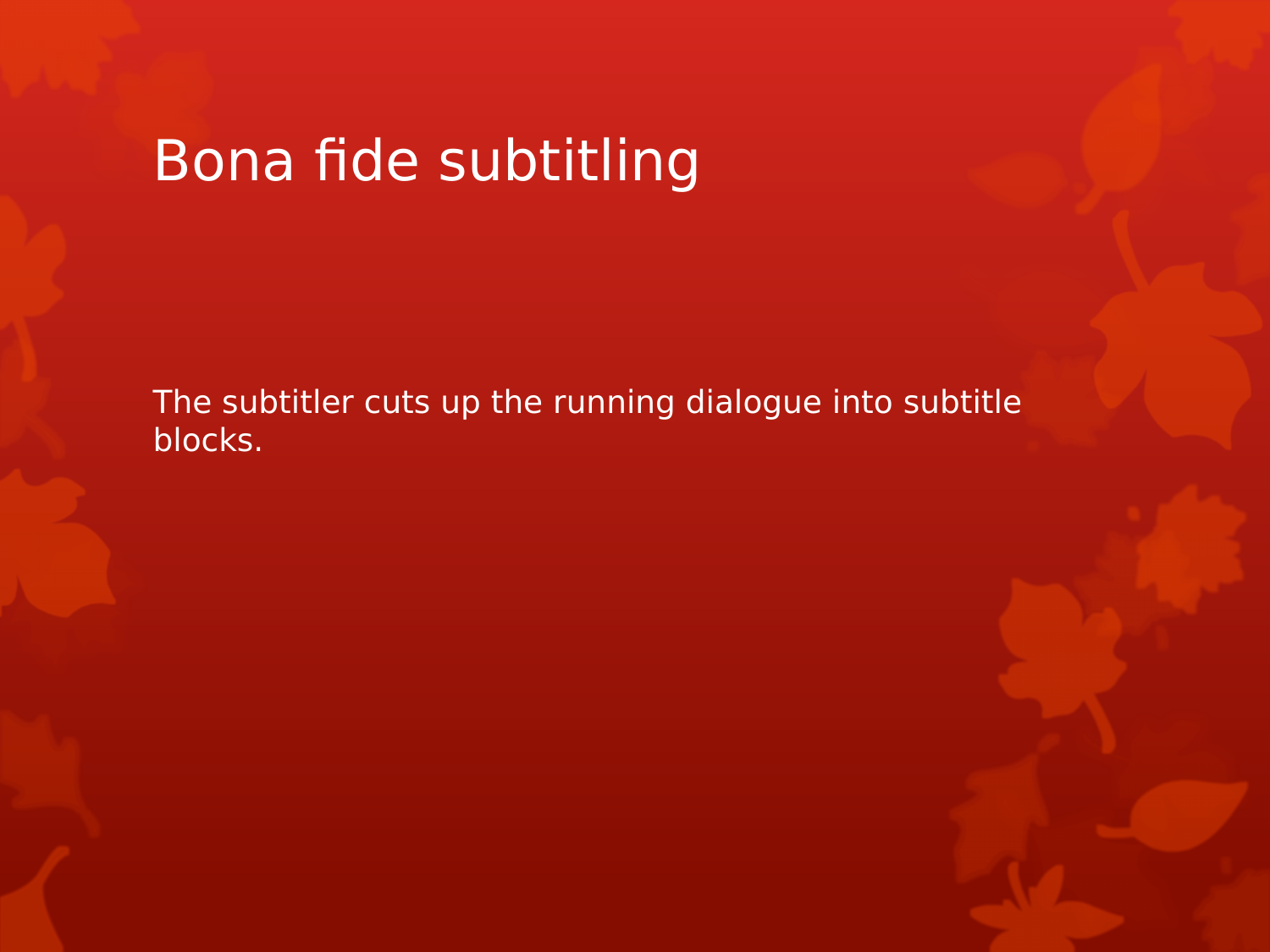

# Bona fide subtitling

The subtitler cuts up the running dialogue into subtitle blocks.